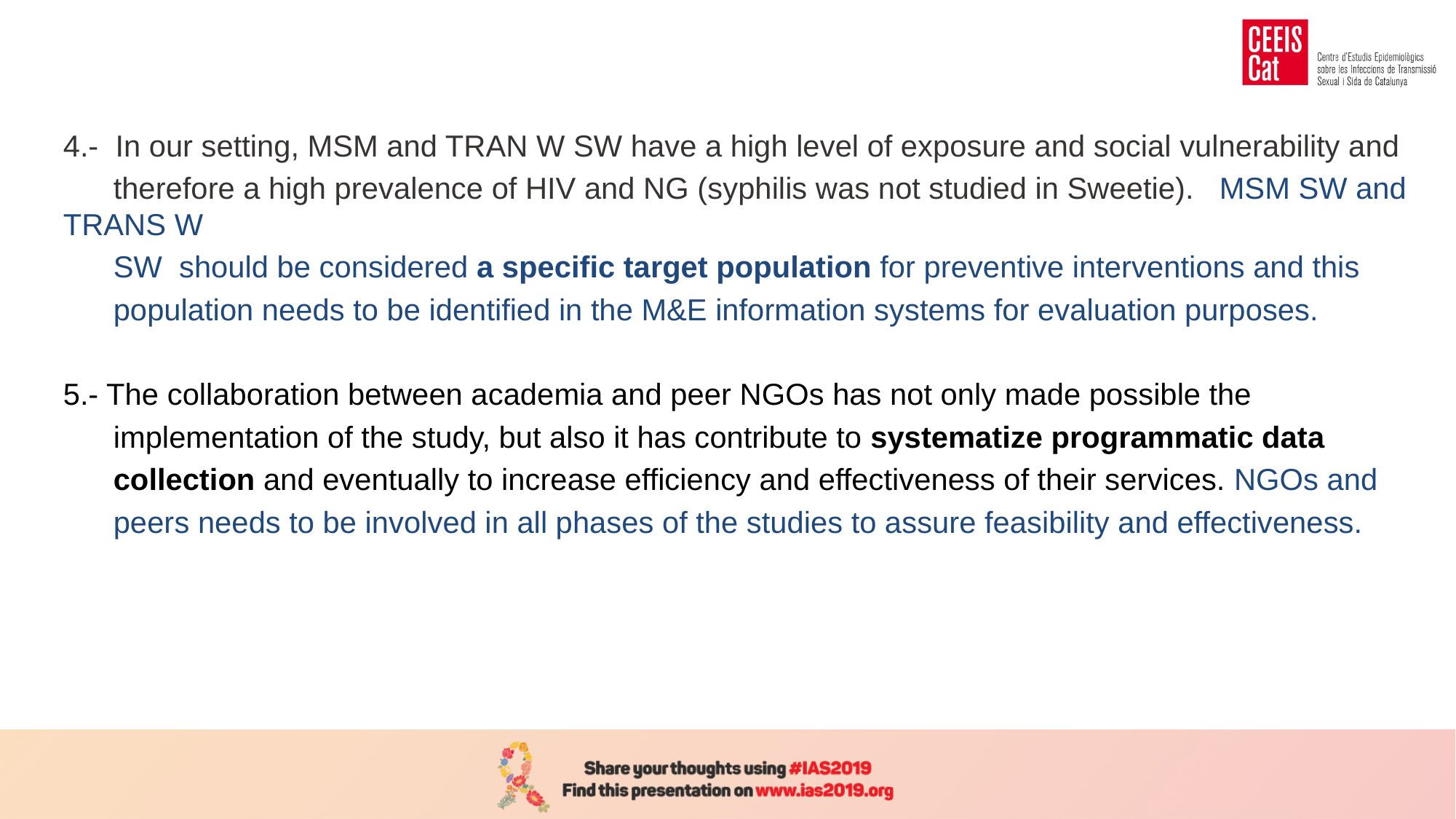

4.-  In our setting, MSM and TRAN W SW have a high level of exposure and social vulnerability and
      therefore a high prevalence of HIV and NG (syphilis was not studied in Sweetie).   MSM SW and TRANS W
      SW  should be considered a specific target population for preventive interventions and this
      population needs to be identified in the M&E information systems for evaluation purposes.

5.- The collaboration between academia and peer NGOs has not only made possible the
      implementation of the study, but also it has contribute to systematize programmatic data
      collection and eventually to increase efficiency and effectiveness of their services. NGOs and
      peers needs to be involved in all phases of the studies to assure feasibility and effectiveness.